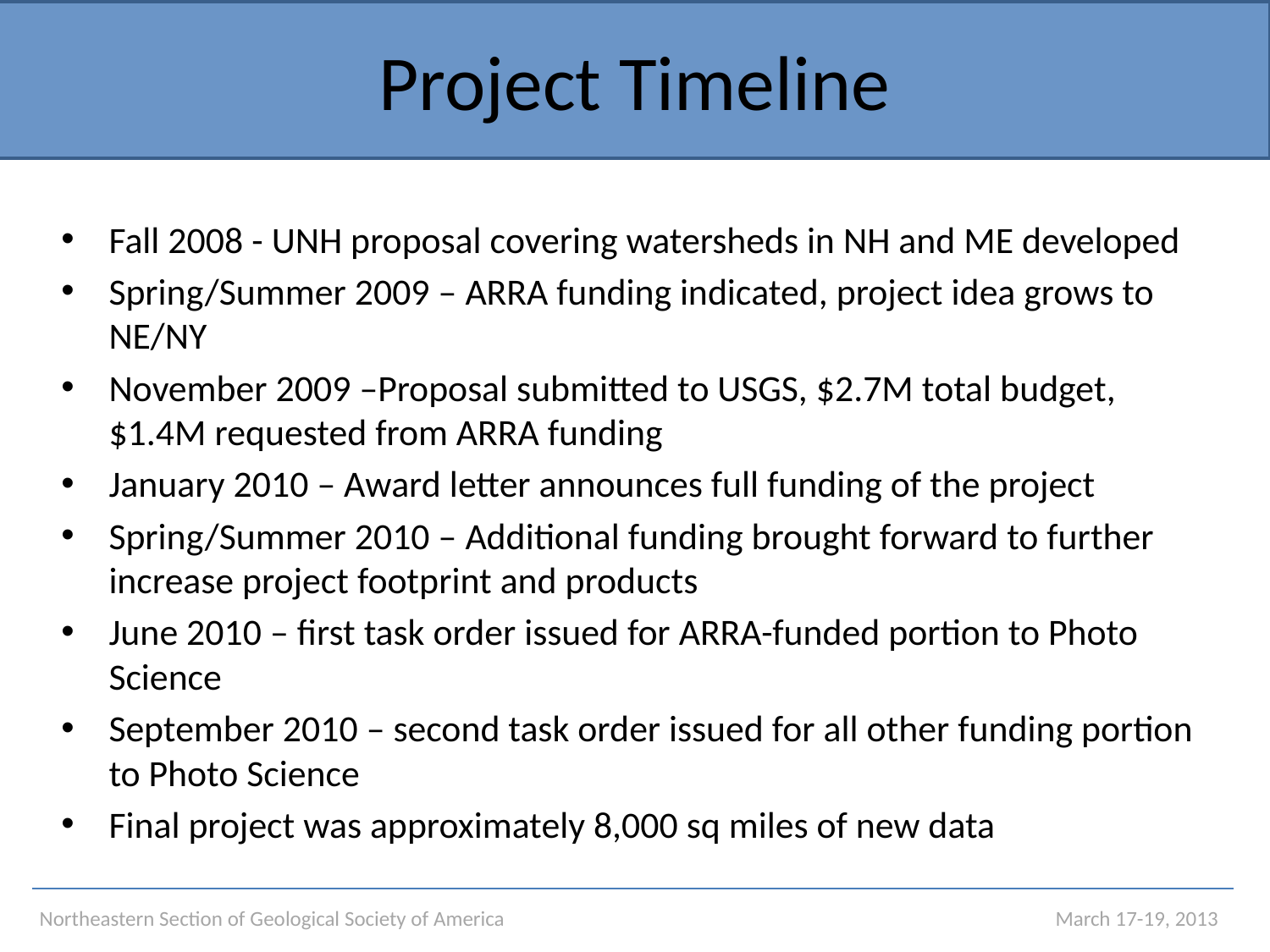

# Project Timeline

Fall 2008 - UNH proposal covering watersheds in NH and ME developed
Spring/Summer 2009 – ARRA funding indicated, project idea grows to NE/NY
November 2009 –Proposal submitted to USGS, $2.7M total budget, $1.4M requested from ARRA funding
January 2010 – Award letter announces full funding of the project
Spring/Summer 2010 – Additional funding brought forward to further increase project footprint and products
June 2010 – first task order issued for ARRA-funded portion to Photo Science
September 2010 – second task order issued for all other funding portion to Photo Science
Final project was approximately 8,000 sq miles of new data

Northeastern Section of Geological Society of America                   				March 17-19, 2013